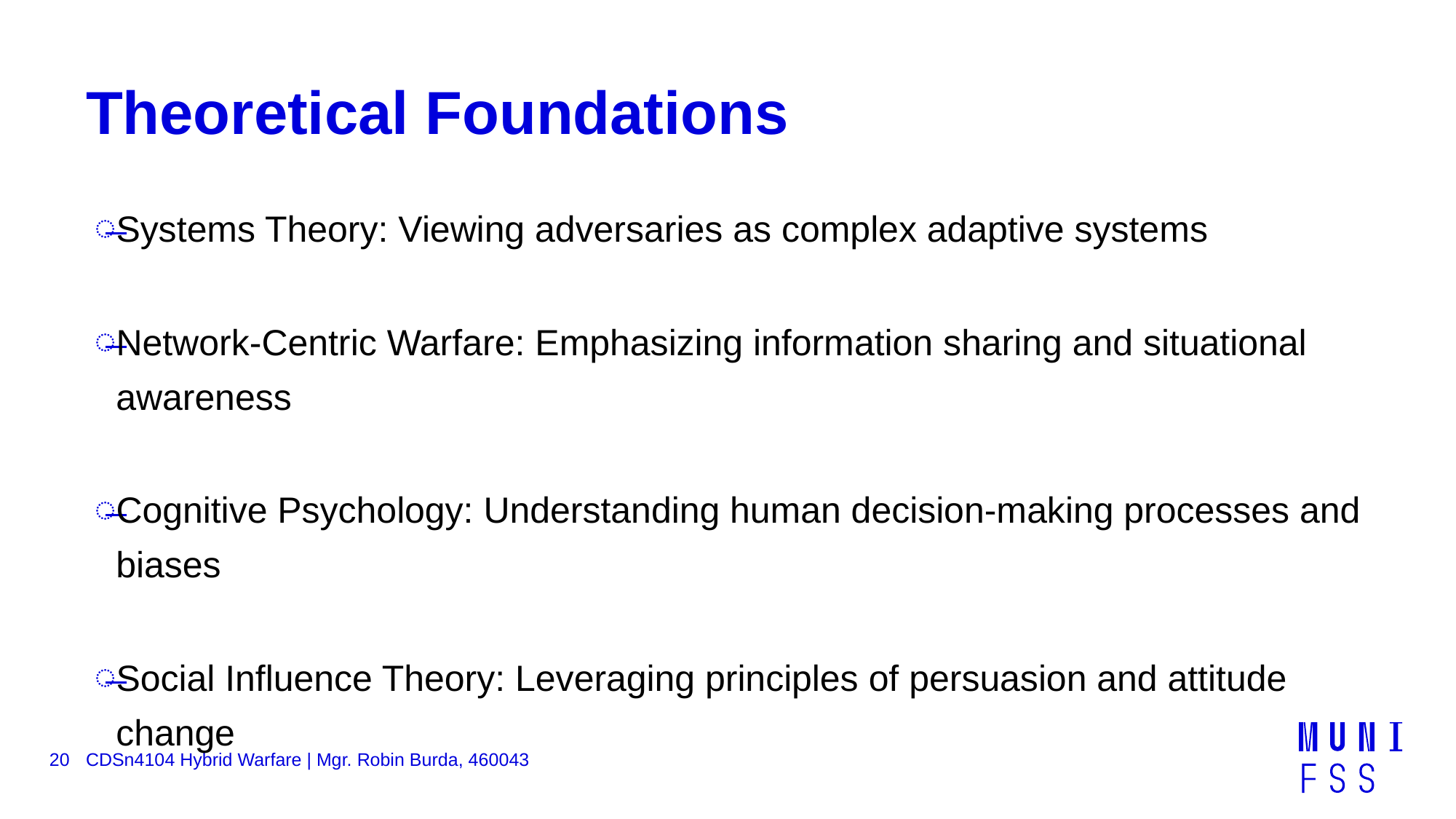

# Theoretical Foundations
Systems Theory: Viewing adversaries as complex adaptive systems

Network-Centric Warfare: Emphasizing information sharing and situational awareness

Cognitive Psychology: Understanding human decision-making processes and biases

Social Influence Theory: Leveraging principles of persuasion and attitude change
20
CDSn4104 Hybrid Warfare | Mgr. Robin Burda, 460043